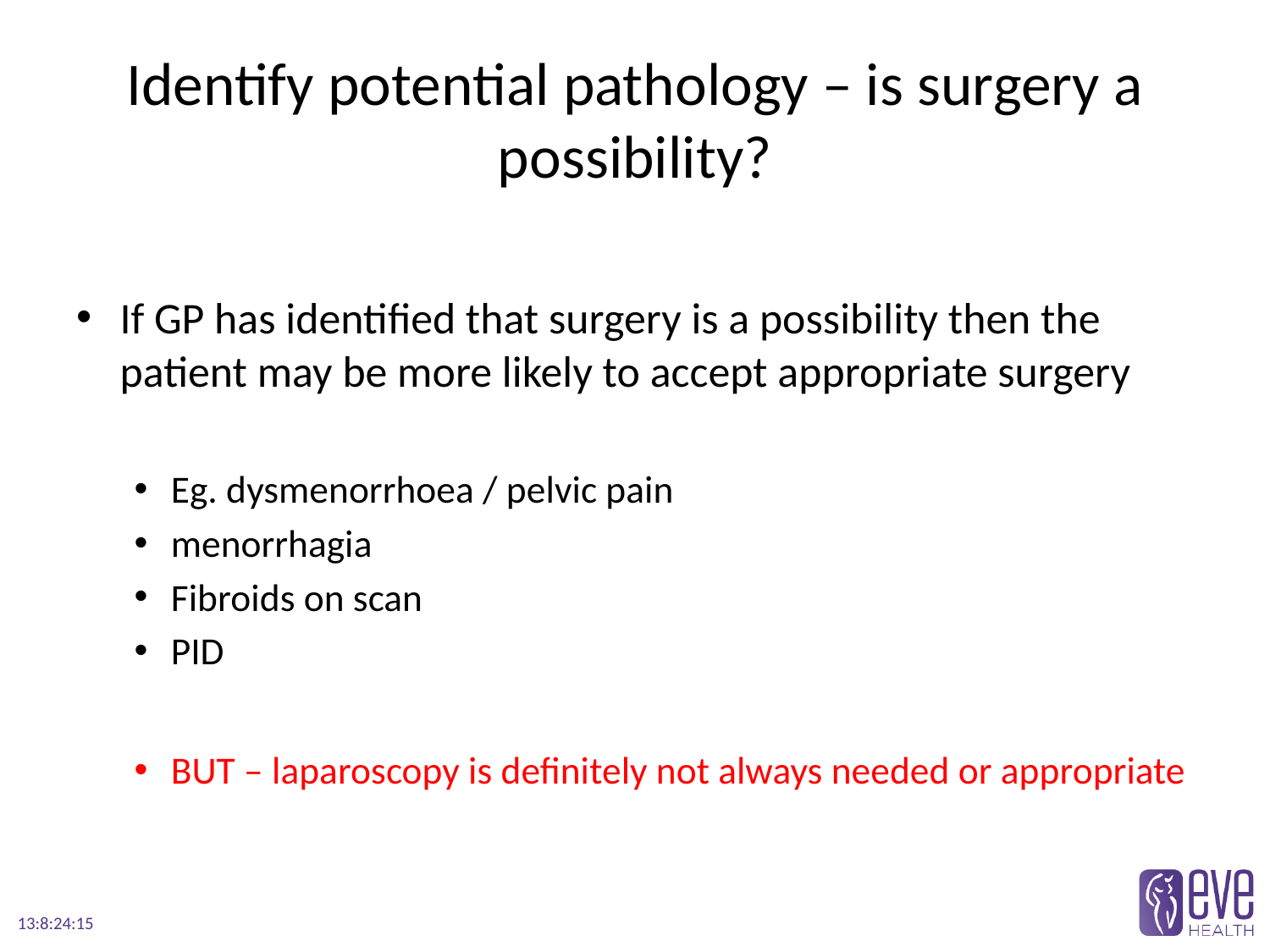

# Identify potential pathology – is surgery a possibility?

If GP has identified that surgery is a possibility then the patient may be more likely to accept appropriate surgery

Eg. dysmenorrhoea / pelvic pain
menorrhagia
Fibroids on scan
PID

BUT – laparoscopy is definitely not always needed or appropriate